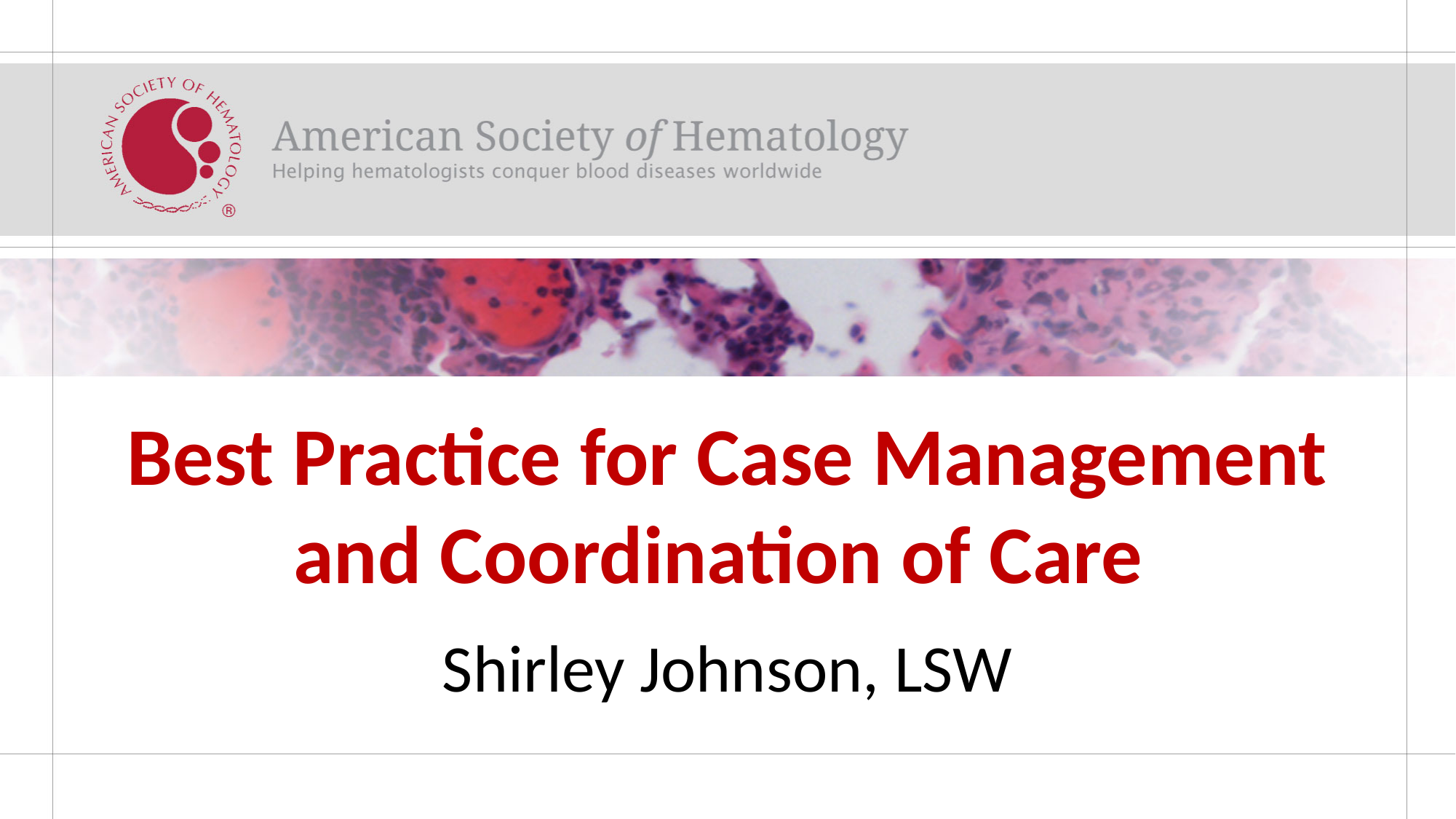

# Best Practice for Case Management and Coordination of Care
Shirley Johnson, LSW